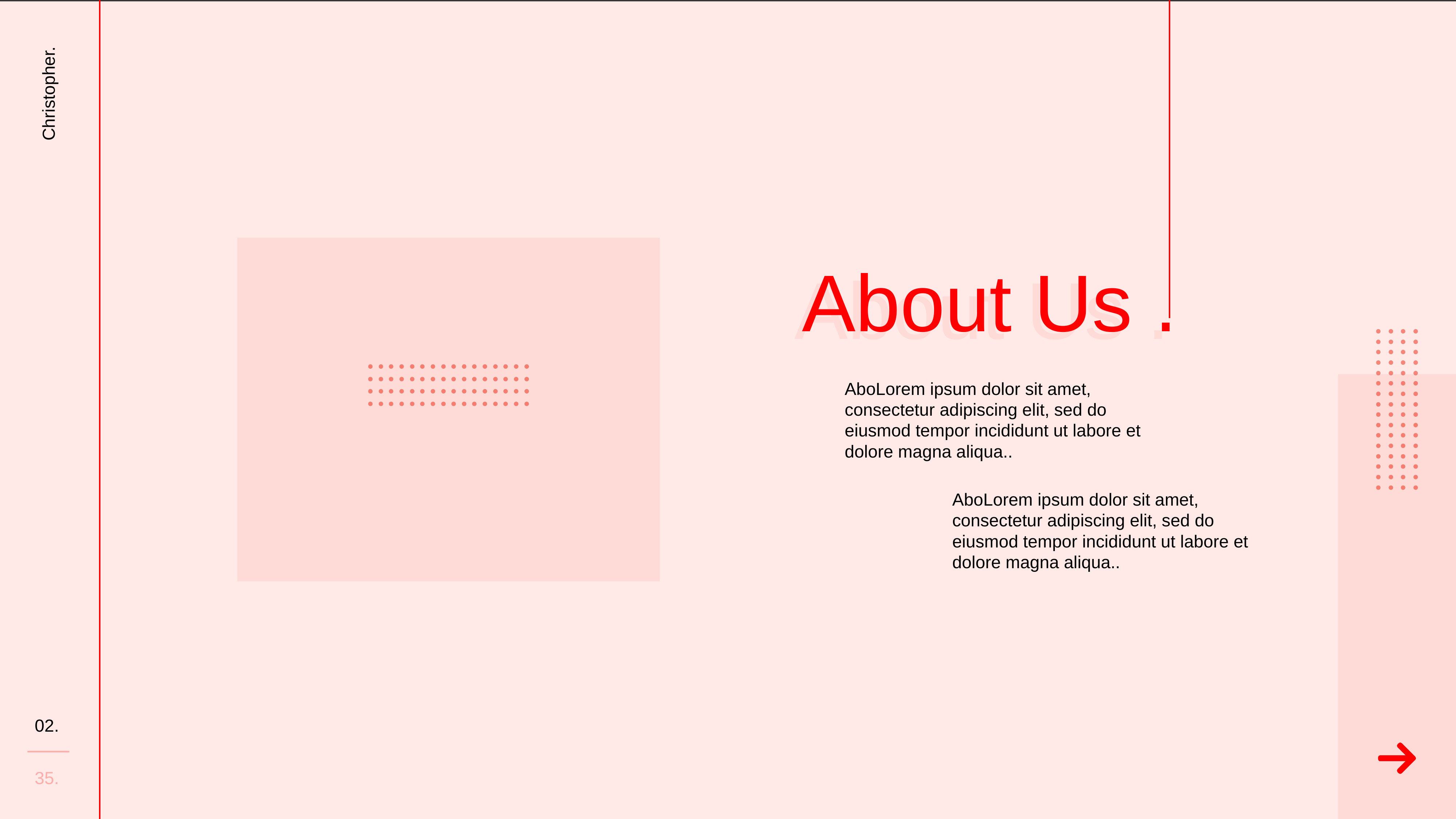

About Us .
About Us .

AboLorem ipsum dolor sit amet, consectetur adipiscing elit, sed do eiusmod tempor incididunt ut labore et dolore magna aliqua..

AboLorem ipsum dolor sit amet, consectetur adipiscing elit, sed do eiusmod tempor incididunt ut labore et dolore magna aliqua..
02.